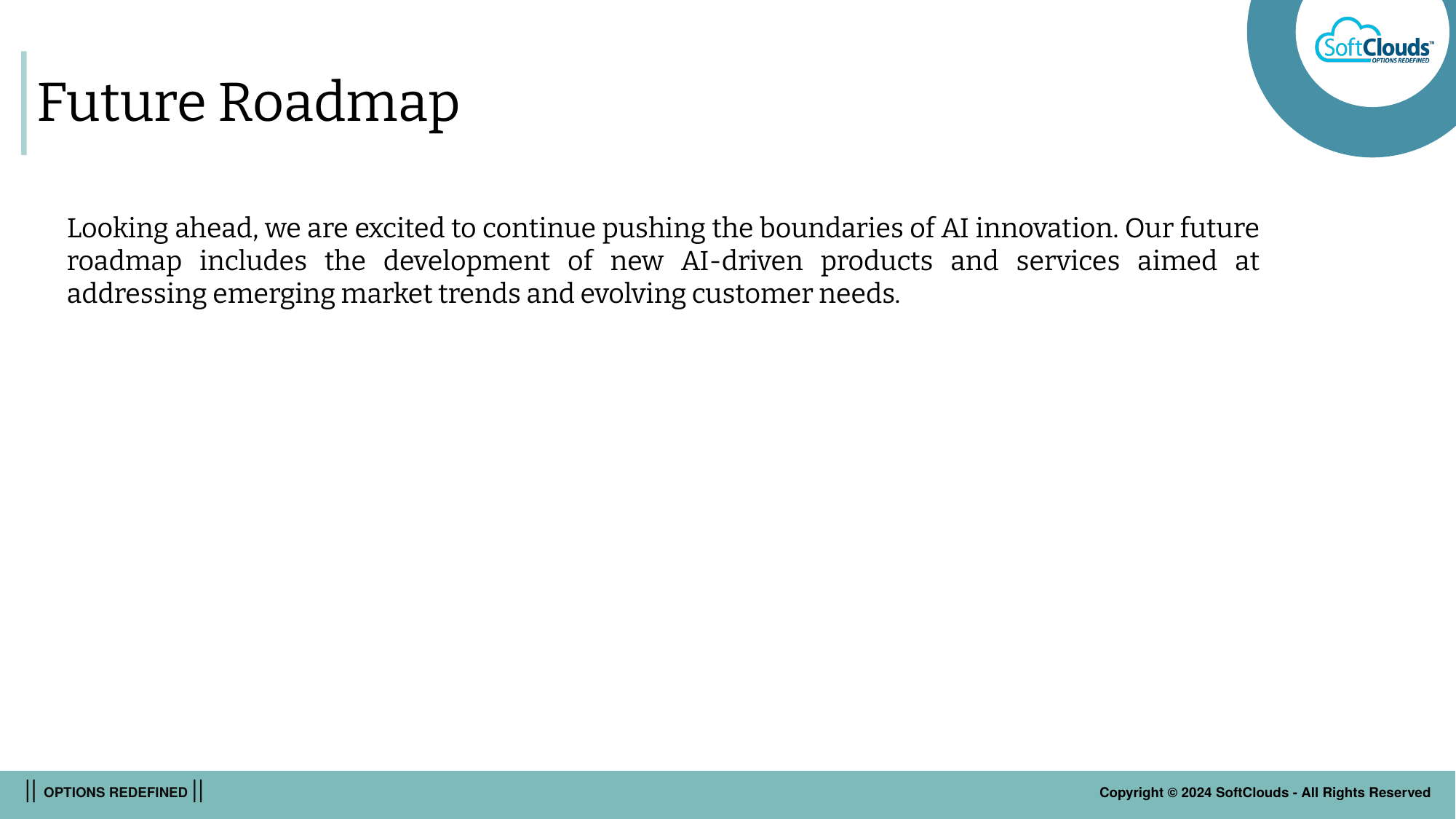

# Future Roadmap
Looking ahead, we are excited to continue pushing the boundaries of AI innovation. Our future roadmap includes the development of new AI-driven products and services aimed at addressing emerging market trends and evolving customer needs.